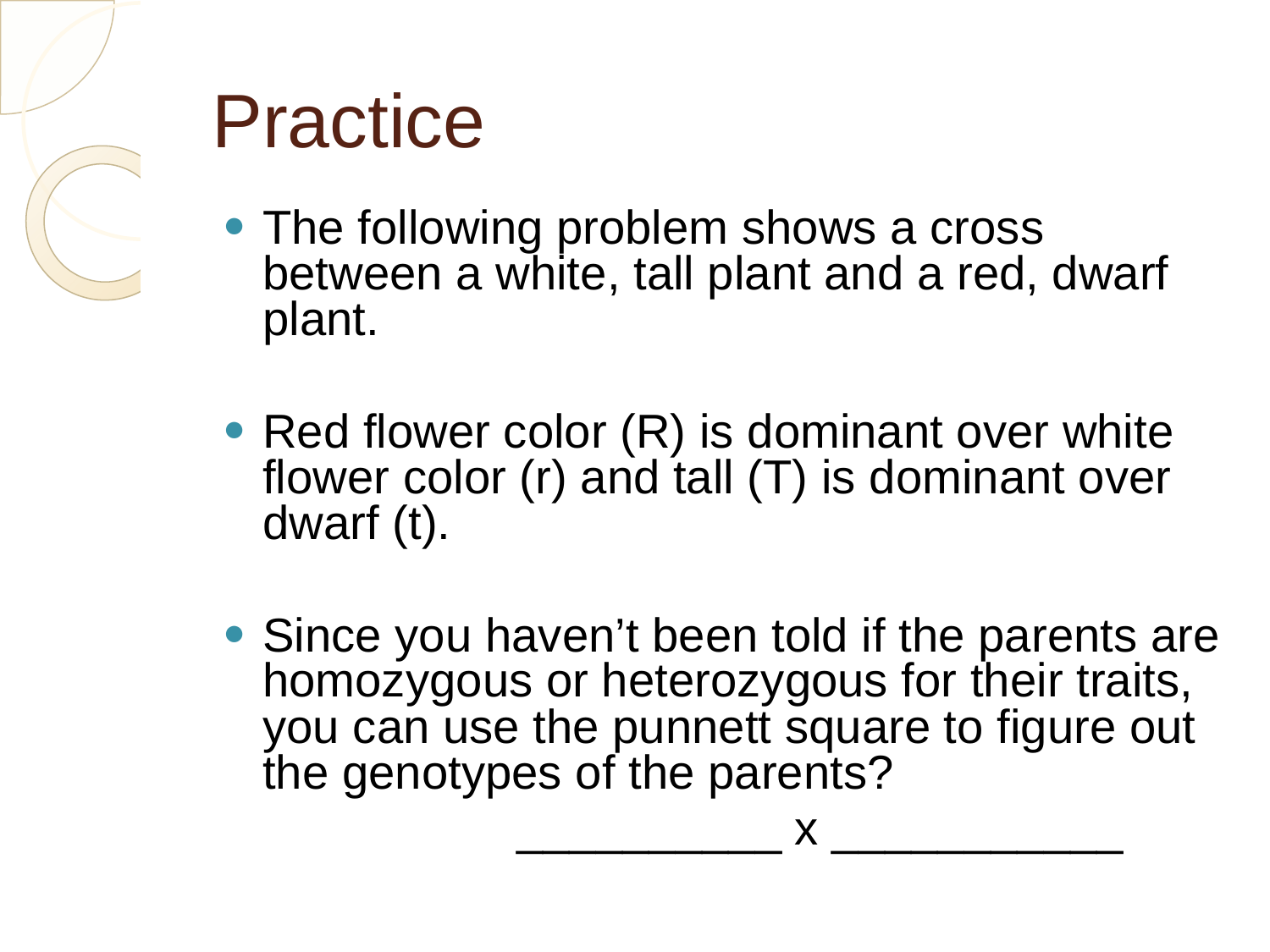

# Practice
The following problem shows a cross between a white, tall plant and a red, dwarf plant.

Red flower color (R) is dominant over white flower color (r) and tall (T) is dominant over dwarf (t).

Since you haven’t been told if the parents are homozygous or heterozygous for their traits, you can use the punnett square to figure out the genotypes of the parents?
			__________ x ___________